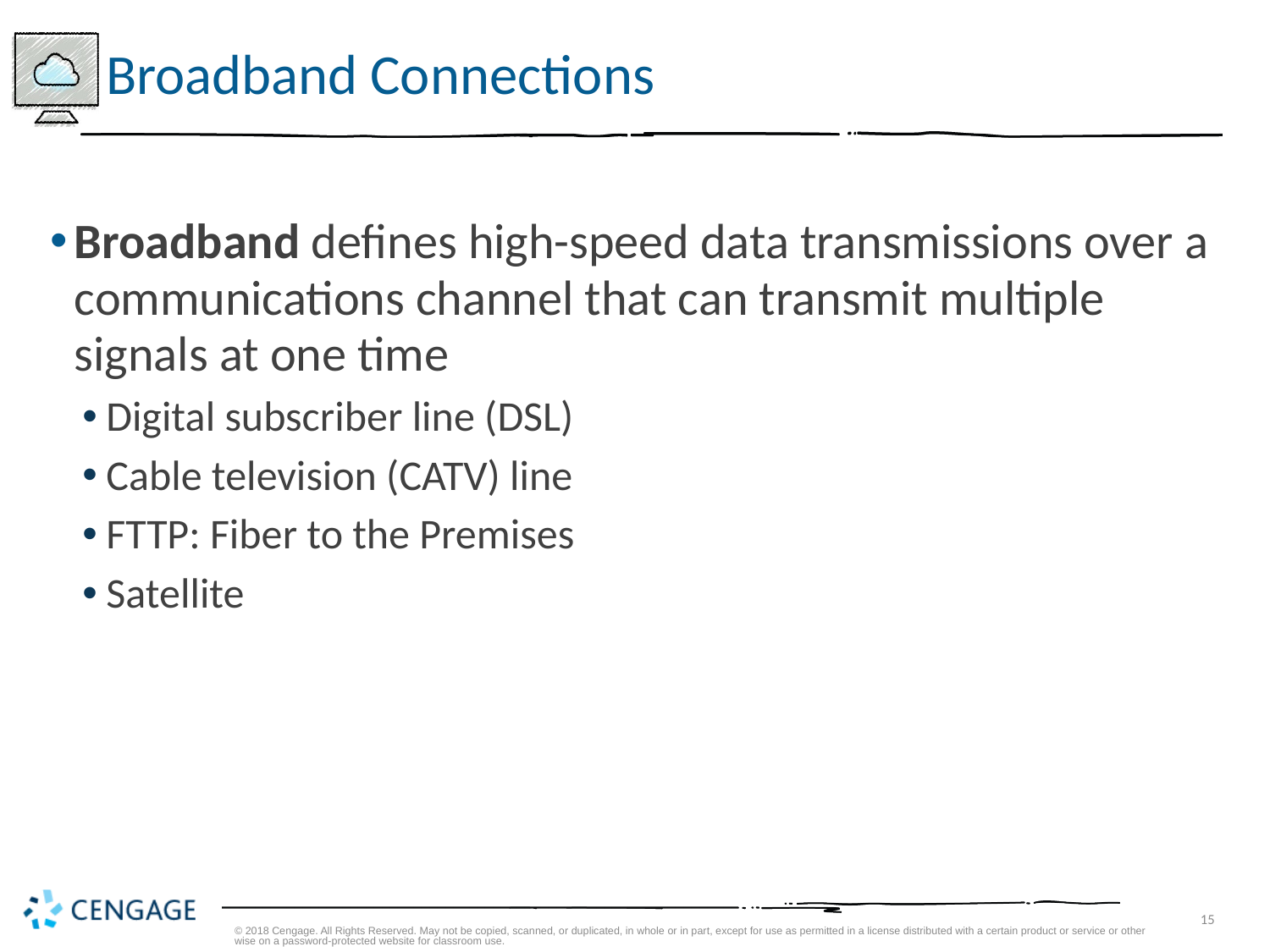

# Broadband Connections
Broadband defines high-speed data transmissions over a communications channel that can transmit multiple signals at one time
Digital subscriber line (DSL)
Cable television (CATV) line
FTTP: Fiber to the Premises
Satellite
© 2018 Cengage. All Rights Reserved. May not be copied, scanned, or duplicated, in whole or in part, except for use as permitted in a license distributed with a certain product or service or otherwise on a password-protected website for classroom use.